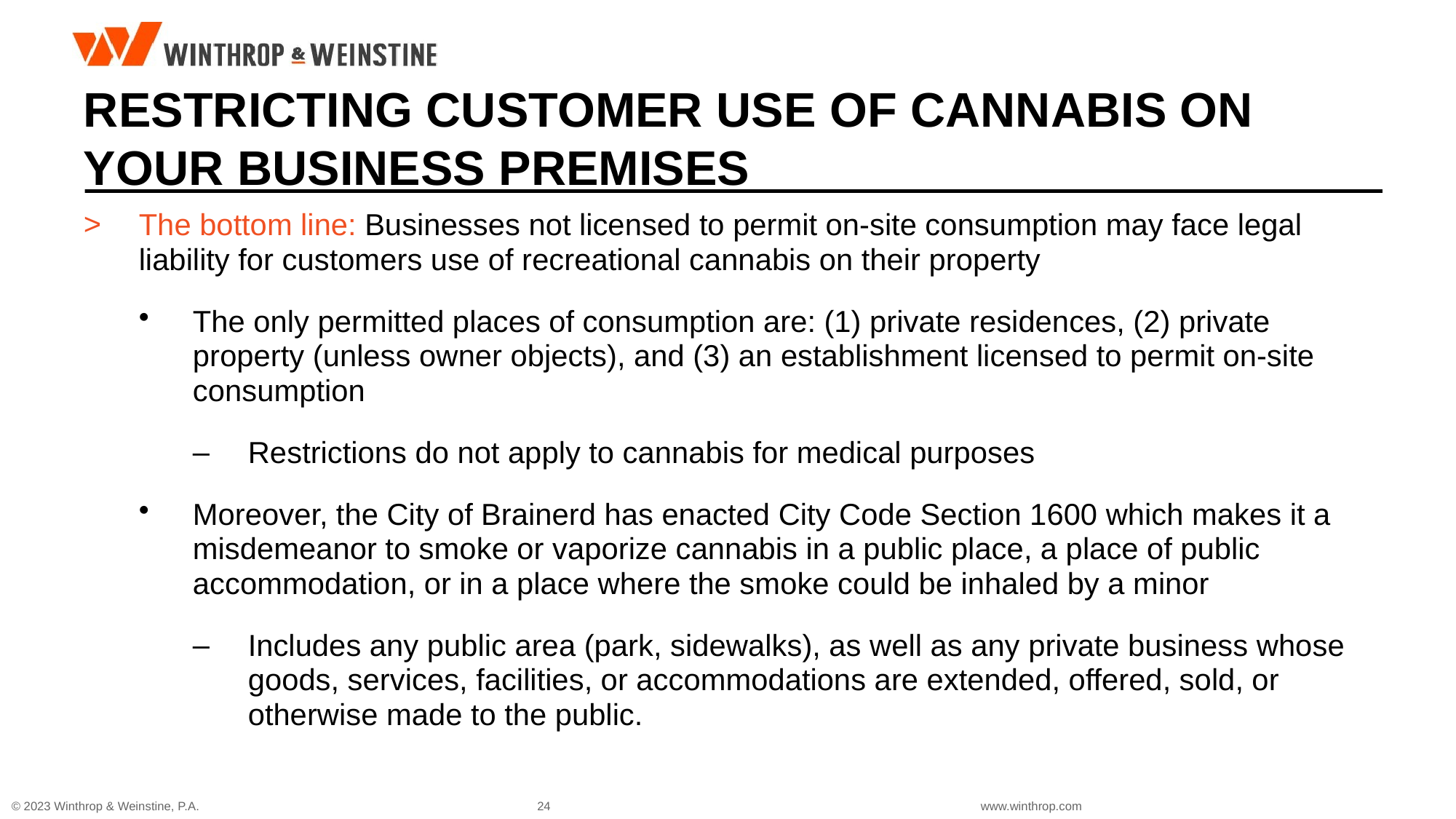

# Restricting Customer Use of Cannabis on Your Business Premises
The bottom line: Businesses not licensed to permit on-site consumption may face legal liability for customers use of recreational cannabis on their property
The only permitted places of consumption are: (1) private residences, (2) private property (unless owner objects), and (3) an establishment licensed to permit on-site consumption
Restrictions do not apply to cannabis for medical purposes
Moreover, the City of Brainerd has enacted City Code Section 1600 which makes it a misdemeanor to smoke or vaporize cannabis in a public place, a place of public accommodation, or in a place where the smoke could be inhaled by a minor
Includes any public area (park, sidewalks), as well as any private business whose goods, services, facilities, or accommodations are extended, offered, sold, or otherwise made to the public.